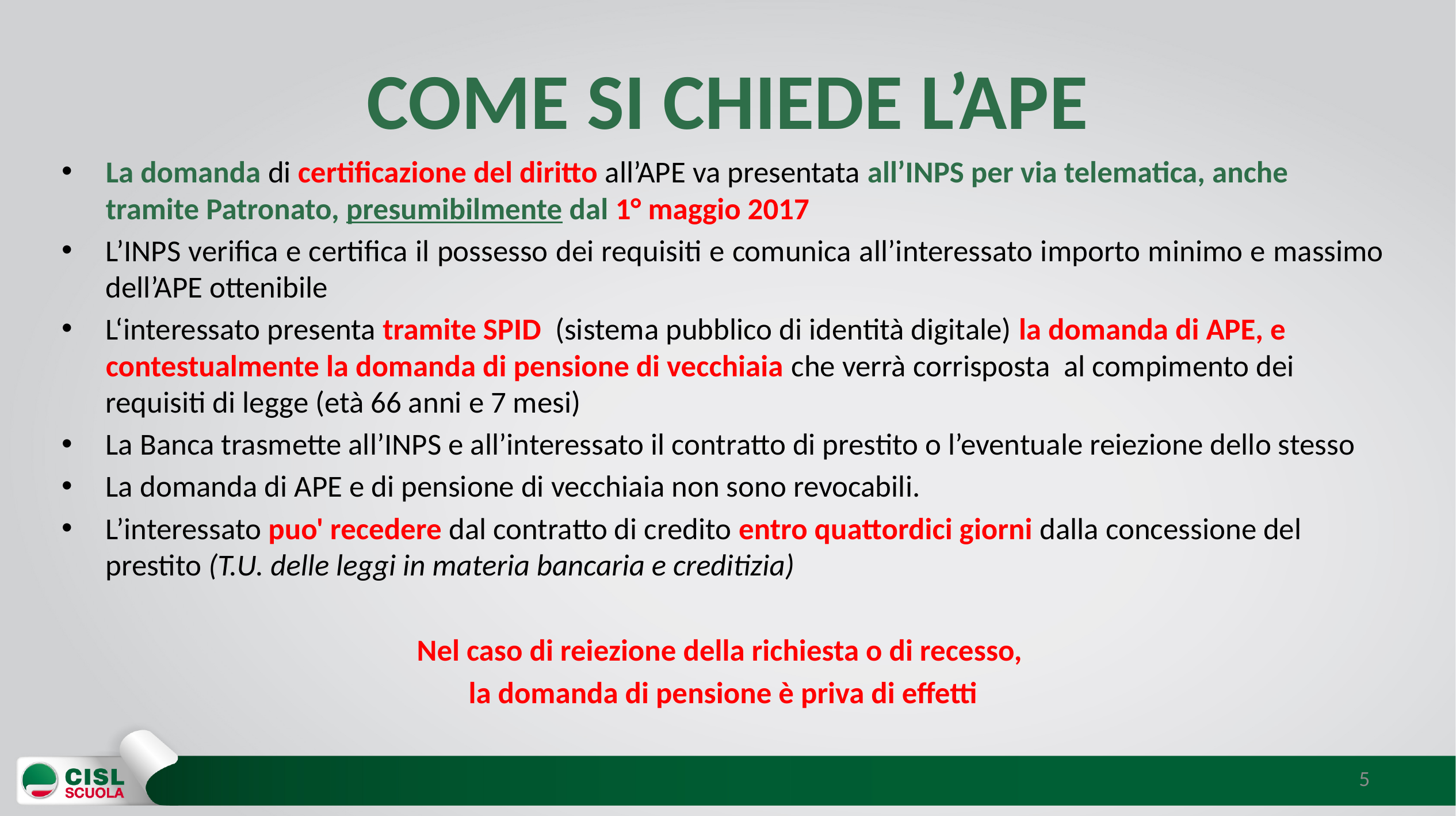

# COME SI CHIEDE L’APE
La domanda di certificazione del diritto all’APE va presentata all’INPS per via telematica, anche tramite Patronato, presumibilmente dal 1° maggio 2017
L’INPS verifica e certifica il possesso dei requisiti e comunica all’interessato importo minimo e massimo dell’APE ottenibile
L‘interessato presenta tramite SPID  (sistema pubblico di identità digitale) la domanda di APE, e contestualmente la domanda di pensione di vecchiaia che verrà corrisposta  al compimento dei requisiti di legge (età 66 anni e 7 mesi)
La Banca trasmette all’INPS e all’interessato il contratto di prestito o l’eventuale reiezione dello stesso
La domanda di APE e di pensione di vecchiaia non sono revocabili.
L’interessato puo' recedere dal contratto di credito entro quattordici giorni dalla concessione del prestito (T.U. delle leggi in materia bancaria e creditizia)

Nel caso di reiezione della richiesta o di recesso,
la domanda di pensione è priva di effetti

5